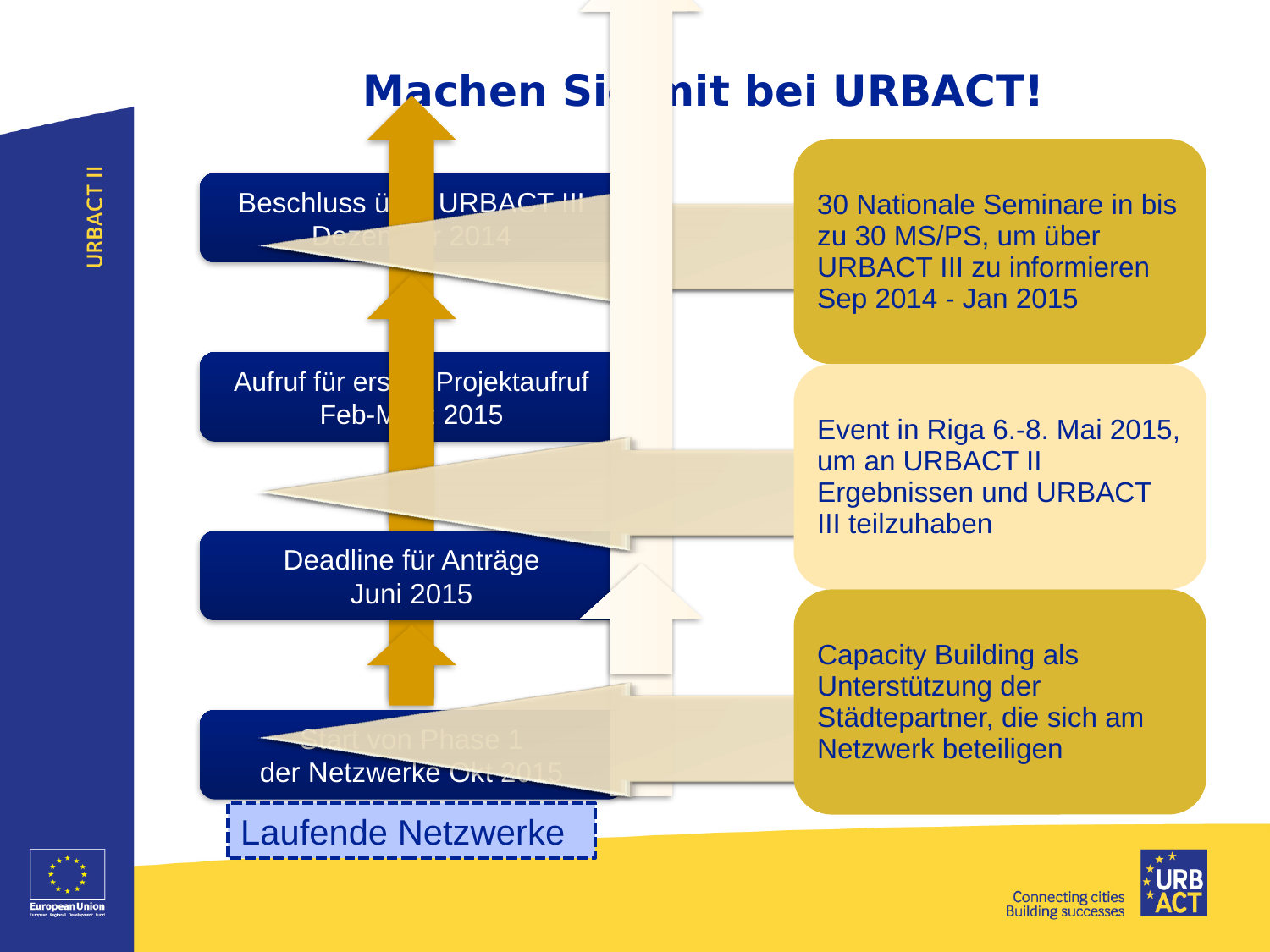

# Machen Sie mit bei URBACT!
30 Nationale Seminare in bis zu 30 MS/PS, um über URBACT III zu informieren
Sep 2014 - Jan 2015
Event in Riga 6.-8. Mai 2015, um an URBACT II Ergebnissen und URBACT III teilzuhaben
Capacity Building als Unterstützung der Städtepartner, die sich am Netzwerk beteiligen
Beschluss über URBACT III
Dezember 2014
Aufruf für ersten Projektaufruf
Feb-März 2015
Deadline für Anträge
Juni 2015
Start von Phase 1
der Netzwerke Okt 2015

Laufende Netzwerke